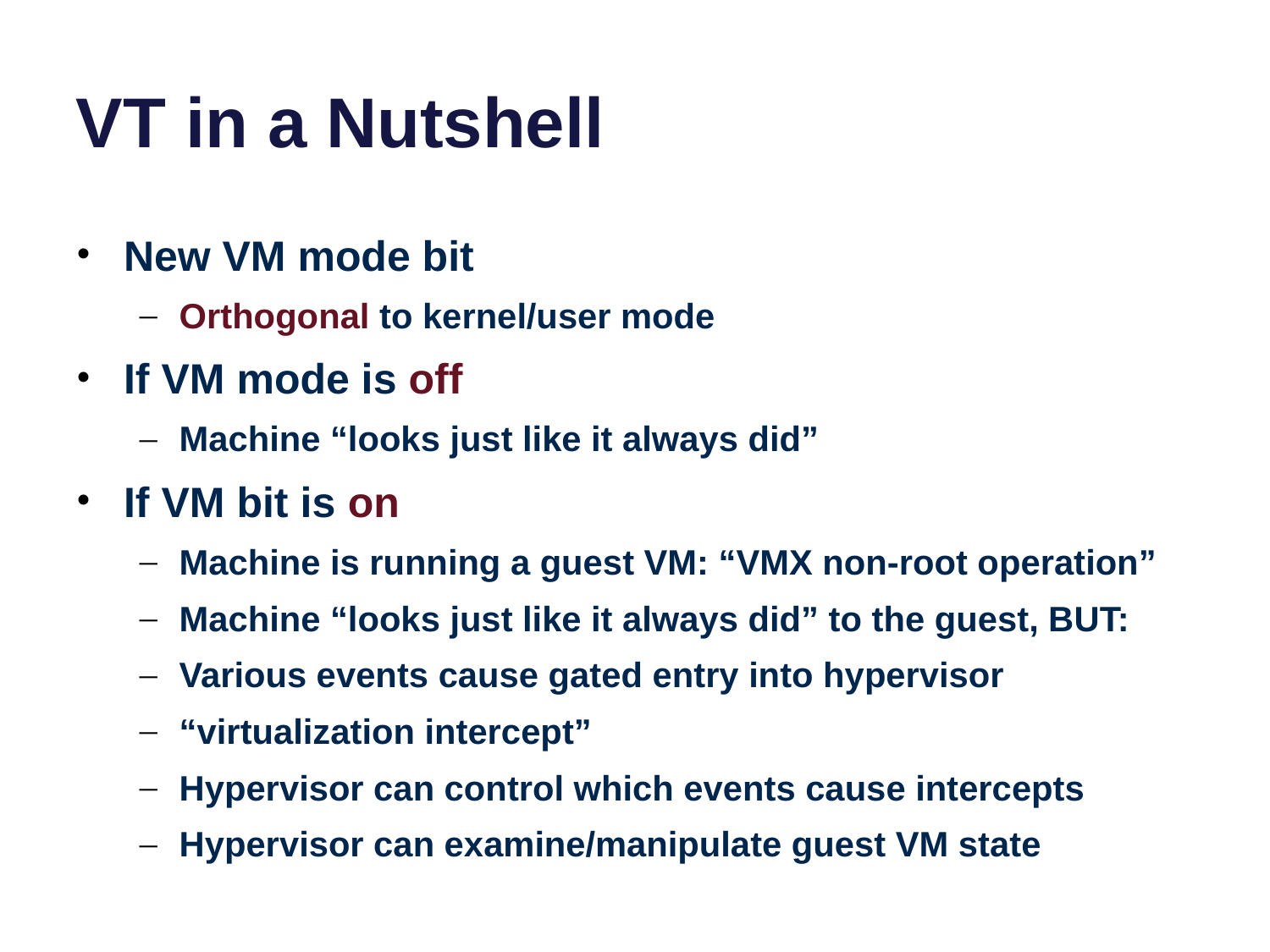

# VT in a Nutshell
New VM mode bit
Orthogonal to kernel/user mode
If VM mode is off
Machine “looks just like it always did”
If VM bit is on
Machine is running a guest VM: “VMX non-root operation”
Machine “looks just like it always did” to the guest, BUT:
Various events cause gated entry into hypervisor
“virtualization intercept”
Hypervisor can control which events cause intercepts
Hypervisor can examine/manipulate guest VM state